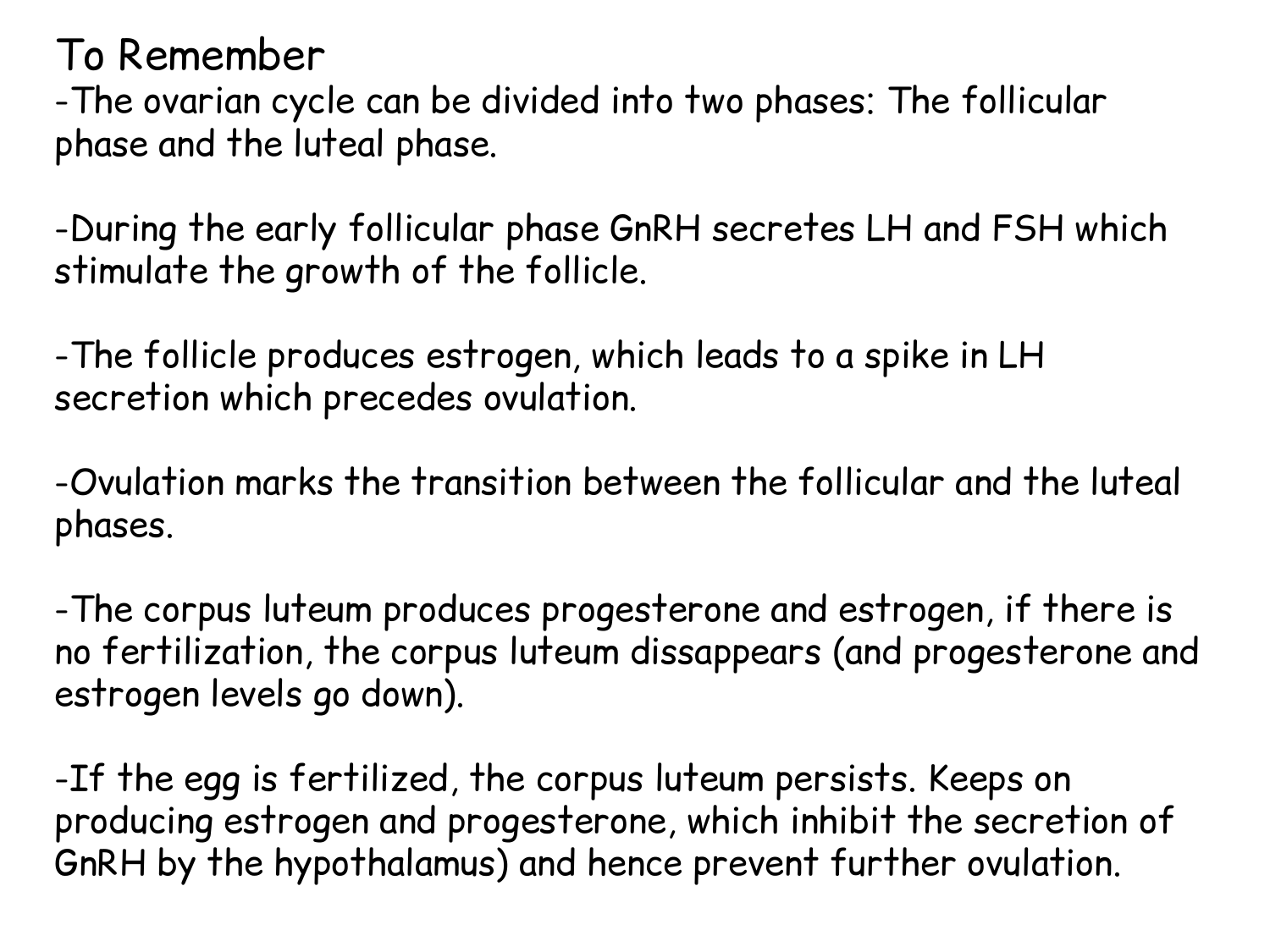

To Remember
-The ovarian cycle can be divided into two phases: The follicular phase and the luteal phase.

-During the early follicular phase GnRH secretes LH and FSH which stimulate the growth of the follicle.

-The follicle produces estrogen, which leads to a spike in LH secretion which precedes ovulation.

-Ovulation marks the transition between the follicular and the luteal phases.

-The corpus luteum produces progesterone and estrogen, if there is no fertilization, the corpus luteum dissappears (and progesterone and estrogen levels go down).

-If the egg is fertilized, the corpus luteum persists. Keeps on producing estrogen and progesterone, which inhibit the secretion of GnRH by the hypothalamus) and hence prevent further ovulation.